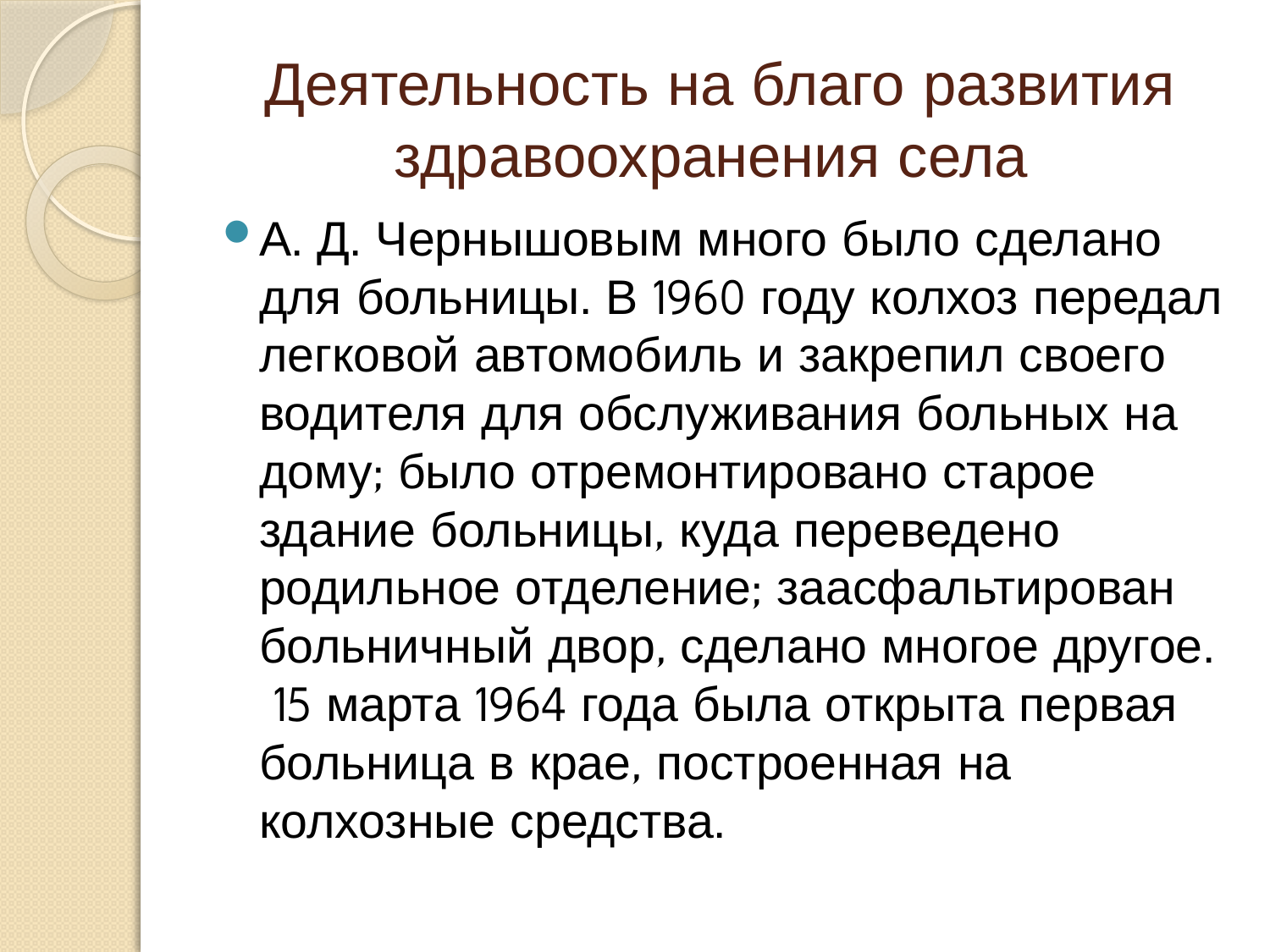

# Деятельность на благо развития здравоохранения села
А. Д. Чернышовым много было сделано для больницы. В 1960 году колхоз передал легковой автомобиль и закрепил своего водителя для обслуживания больных на дому; было отремонтировано старое здание больницы, куда переведено родильное отделение; заасфальтирован больничный двор, сделано многое другое.  15 марта 1964 года была открыта первая больница в крае, построенная на колхозные средства.